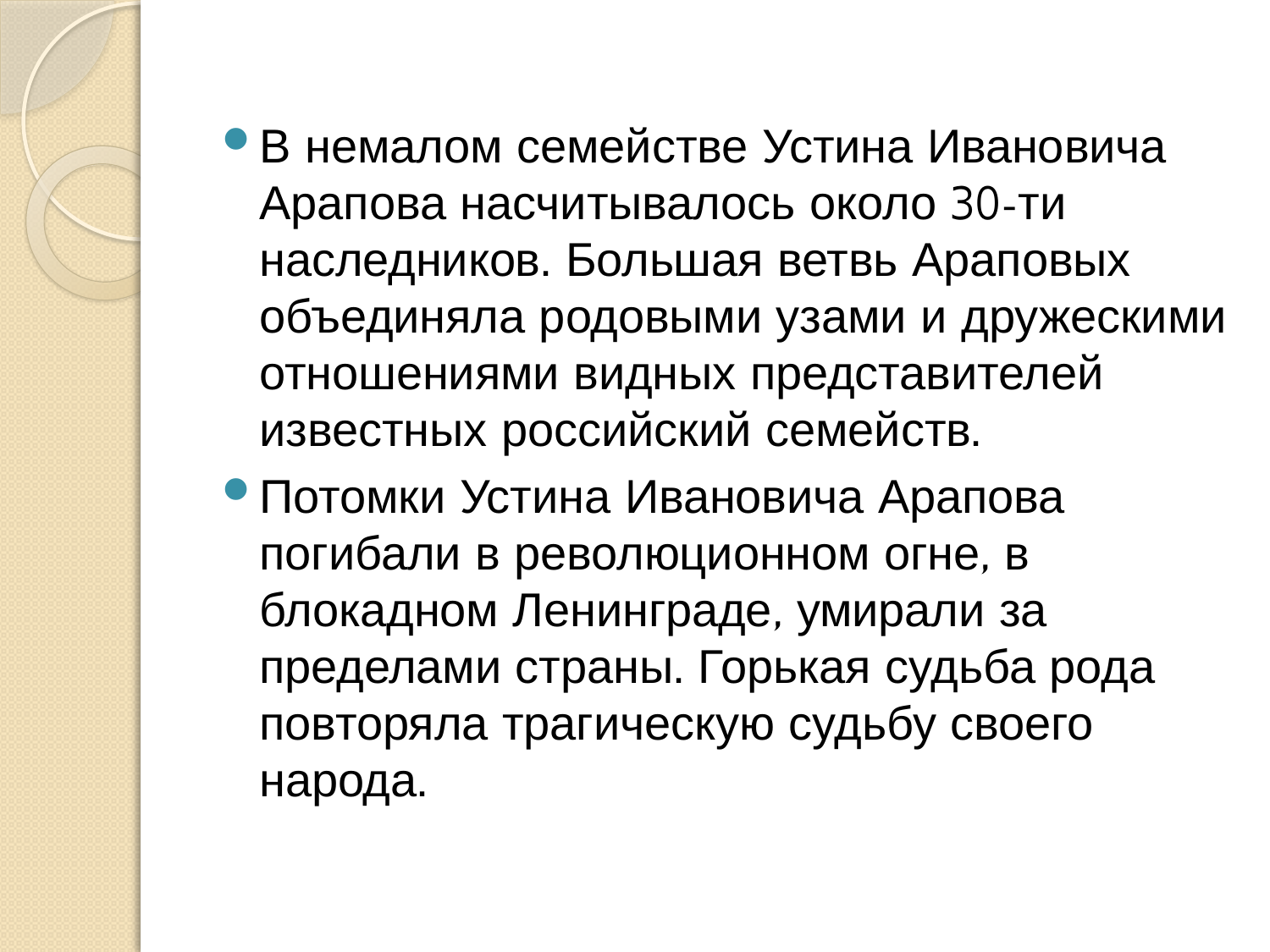

В немалом семействе Устина Ивановича Арапова насчитывалось около 30-ти наследников. Большая ветвь Араповых объединяла родовыми узами и дружескими отношениями видных представителей известных российский семейств.
Потомки Устина Ивановича Арапова погибали в революционном огне, в блокадном Ленинграде, умирали за пределами страны. Горькая судьба рода повторяла трагическую судьбу своего народа.